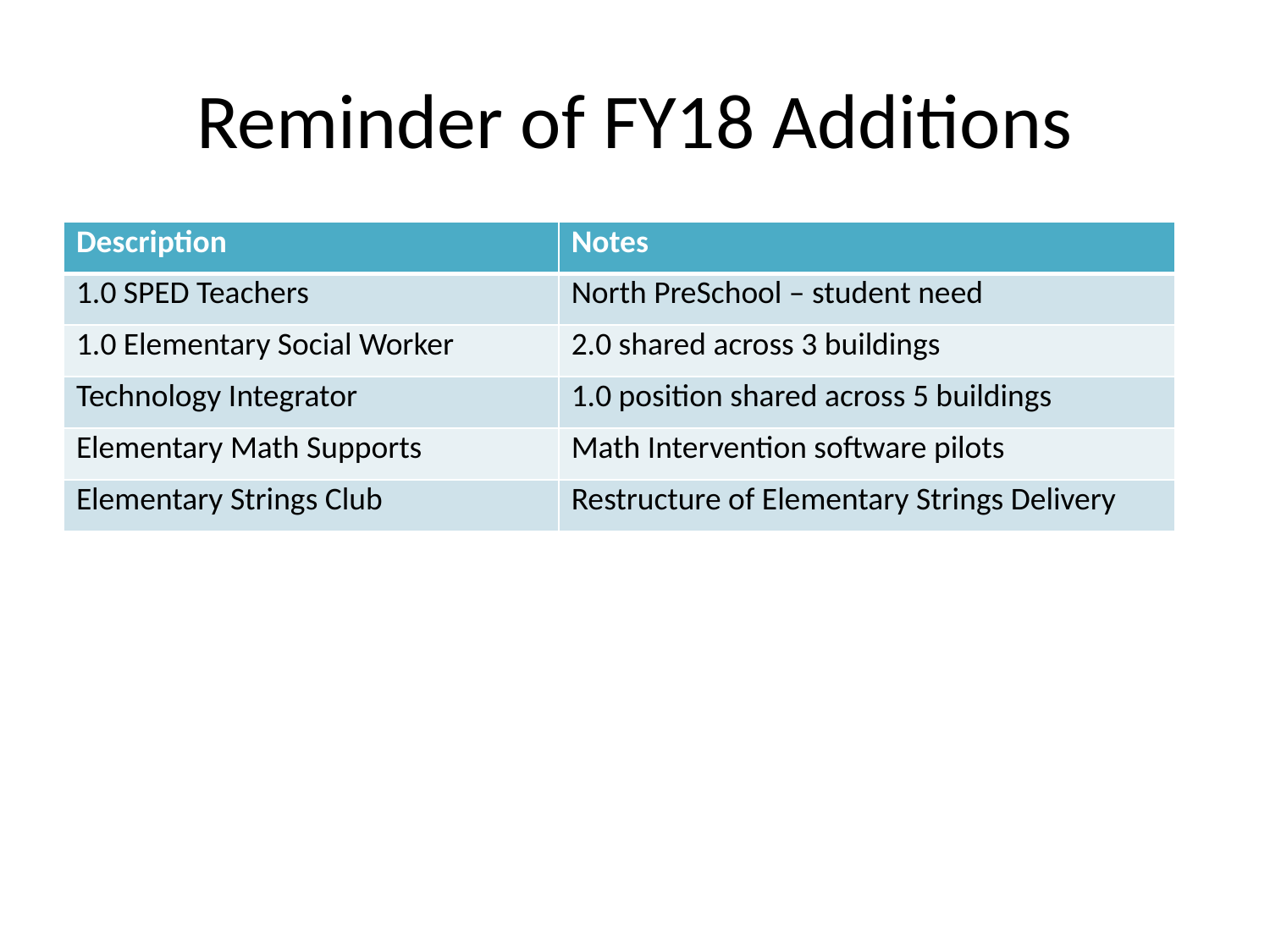

# Reminder of FY18 Additions

| Description | Notes |
| --- | --- |
| 1.0 SPED Teachers | North PreSchool – student need |
| 1.0 Elementary Social Worker | 2.0 shared across 3 buildings |
| Technology Integrator | 1.0 position shared across 5 buildings |
| Elementary Math Supports | Math Intervention software pilots |
| Elementary Strings Club | Restructure of Elementary Strings Delivery |